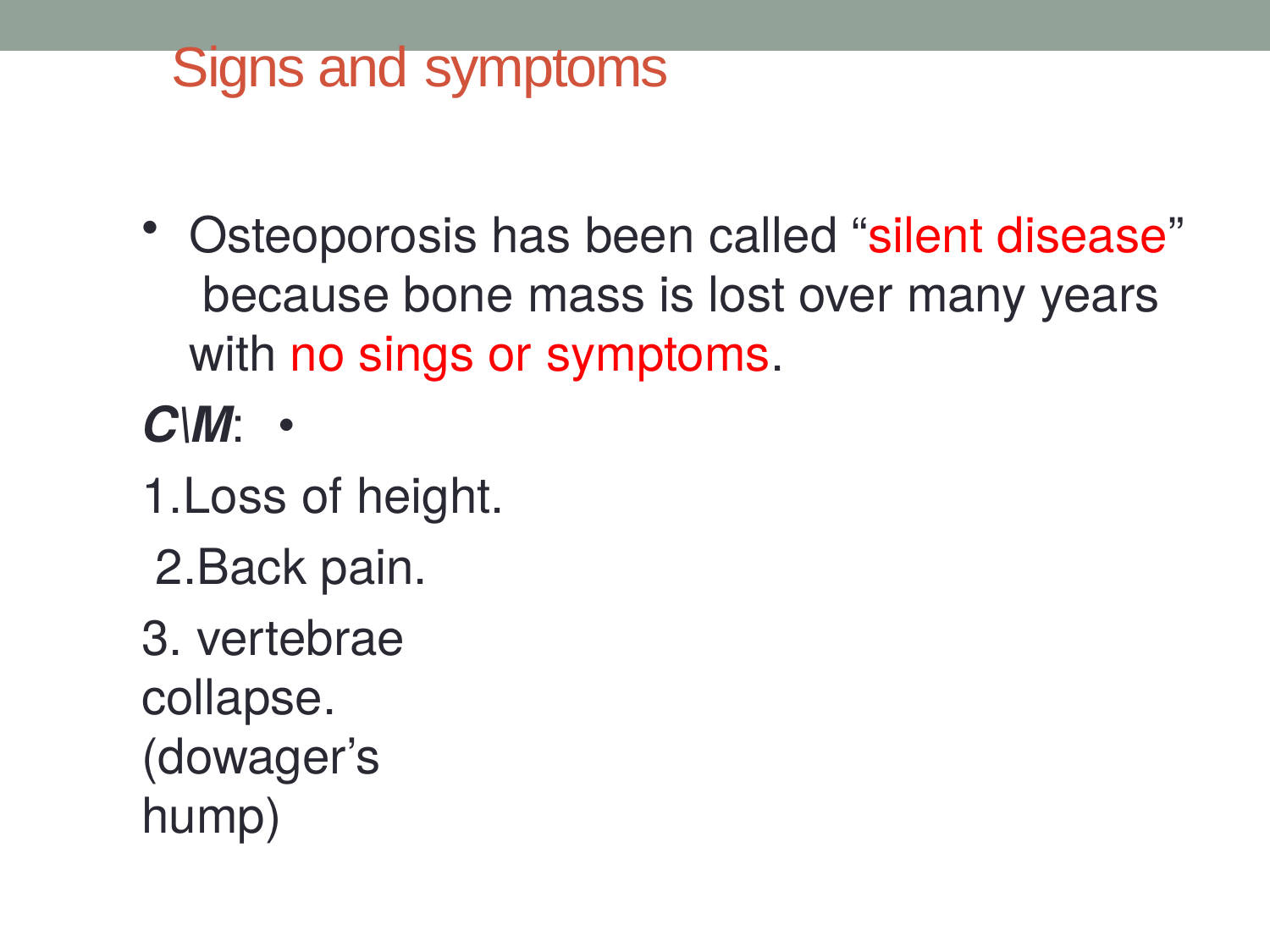

# Signs and symptoms
Osteoporosis has been called “silent disease”  because bone mass is lost over many years  with no sings or symptoms.
C\M:	•
1.Loss of height.  2.Back pain.
3. vertebrae collapse. (dowager’s hump)